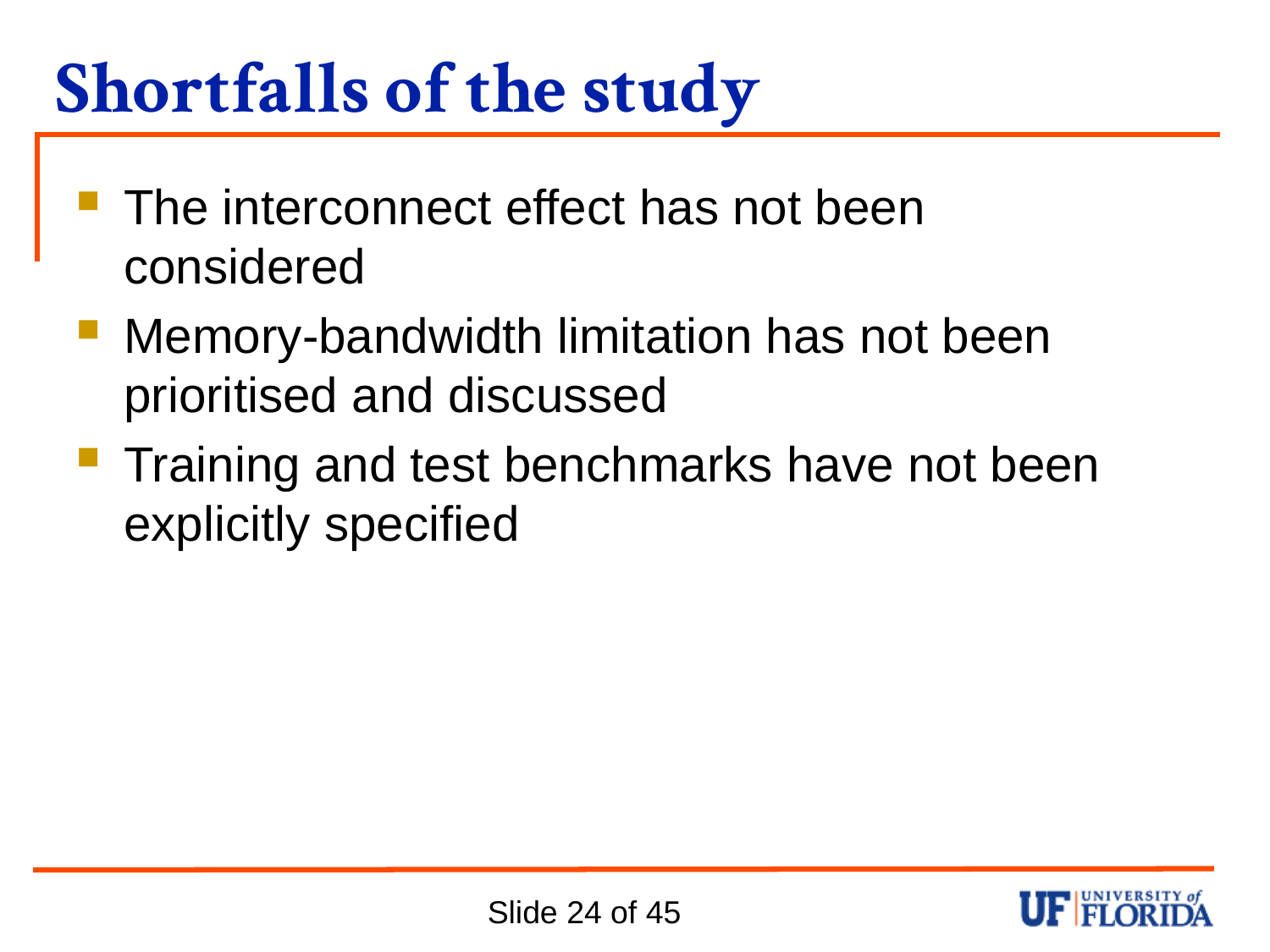

# Shortfalls of the study
The interconnect effect has not been considered
Memory-bandwidth limitation has not been prioritised and discussed
Training and test benchmarks have not been explicitly specified